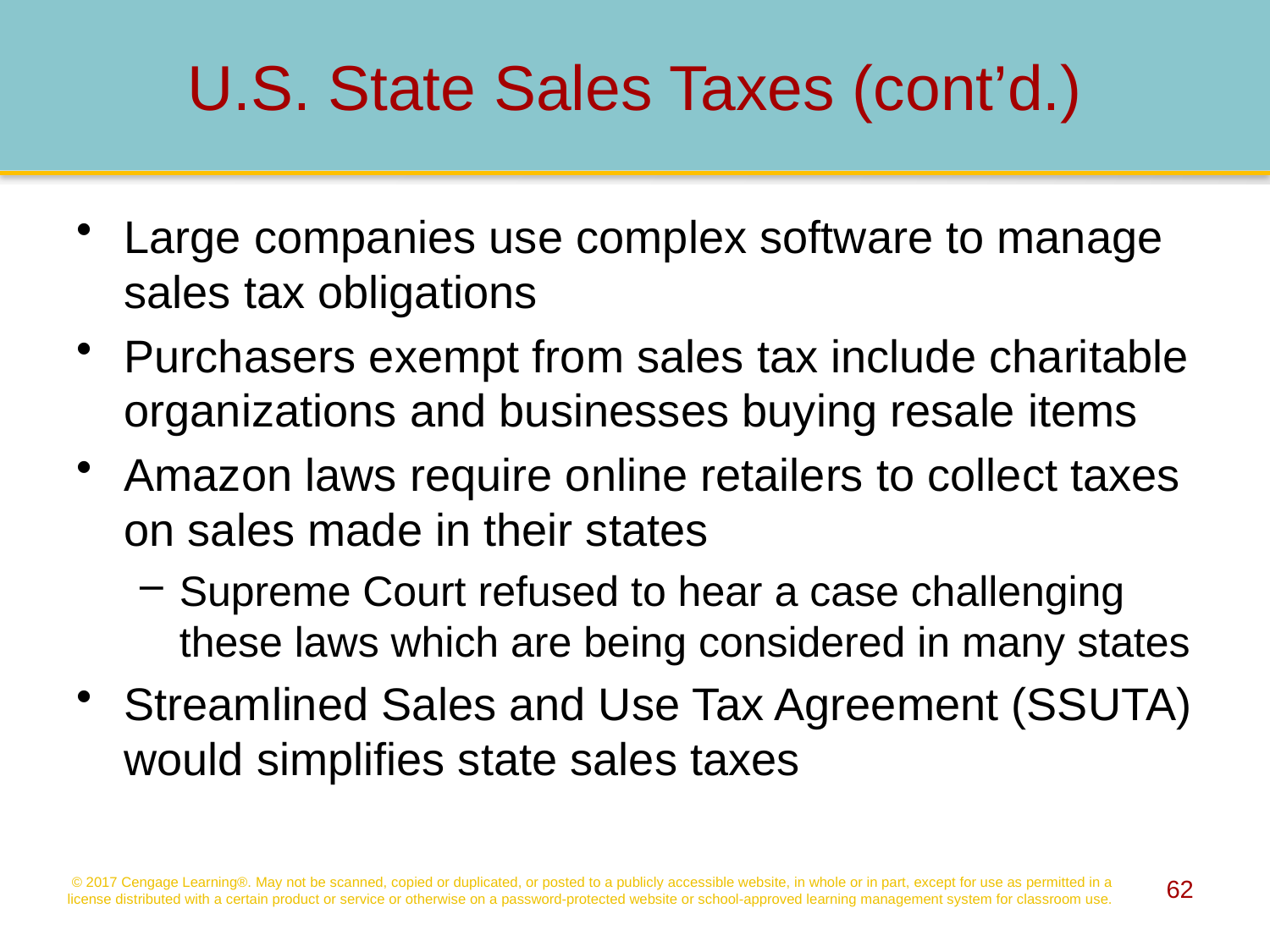

# U.S. State Sales Taxes (cont’d.)
Large companies use complex software to manage sales tax obligations
Purchasers exempt from sales tax include charitable organizations and businesses buying resale items
Amazon laws require online retailers to collect taxes on sales made in their states
Supreme Court refused to hear a case challenging these laws which are being considered in many states
Streamlined Sales and Use Tax Agreement (SSUTA) would simplifies state sales taxes
© 2017 Cengage Learning®. May not be scanned, copied or duplicated, or posted to a publicly accessible website, in whole or in part, except for use as permitted in a license distributed with a certain product or service or otherwise on a password-protected website or school-approved learning management system for classroom use.
62